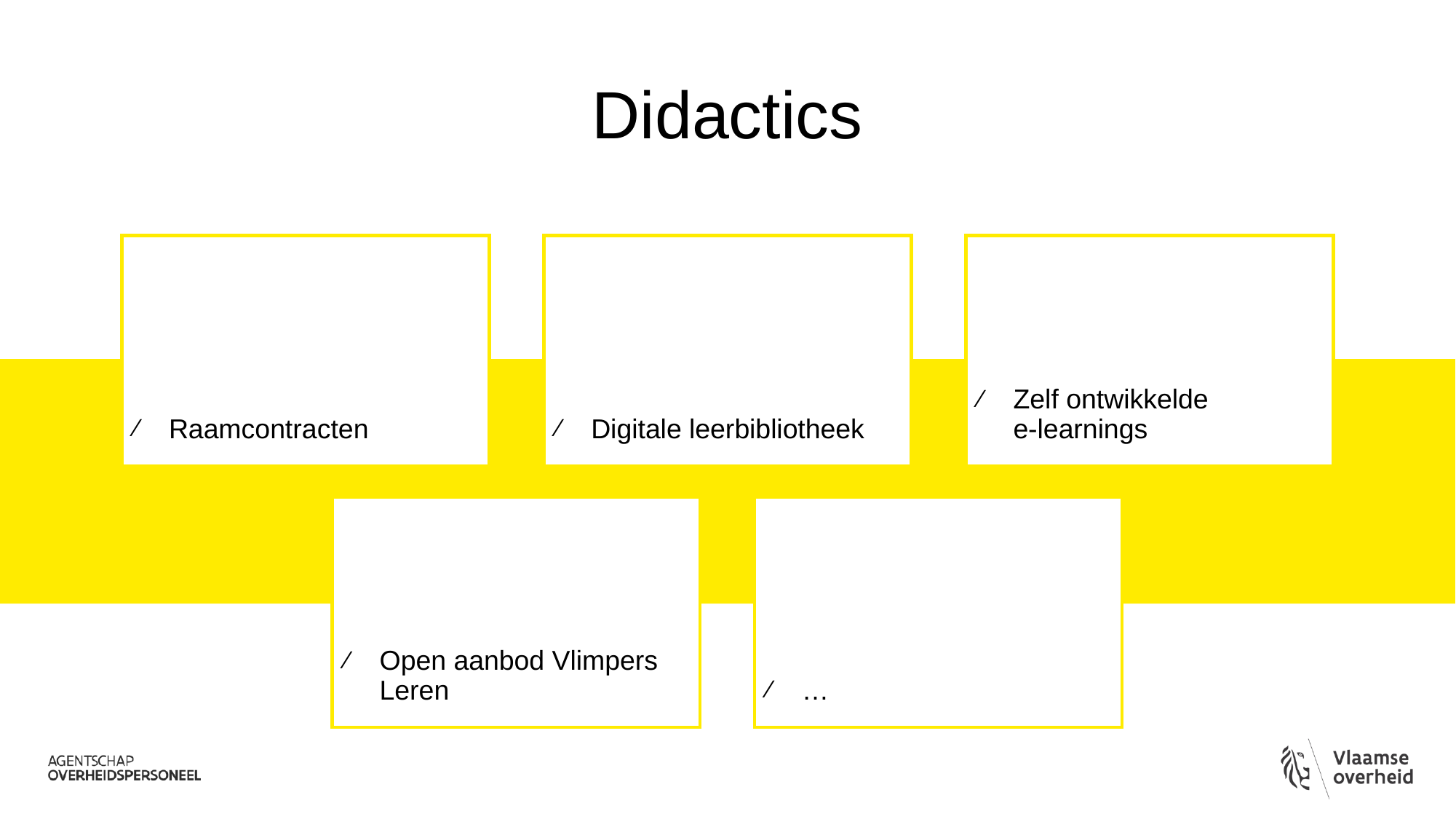

# Didactics
Raamcontracten
Digitale leerbibliotheek
Zelf ontwikkelde
e-learnings
Open aanbod Vlimpers Leren
…